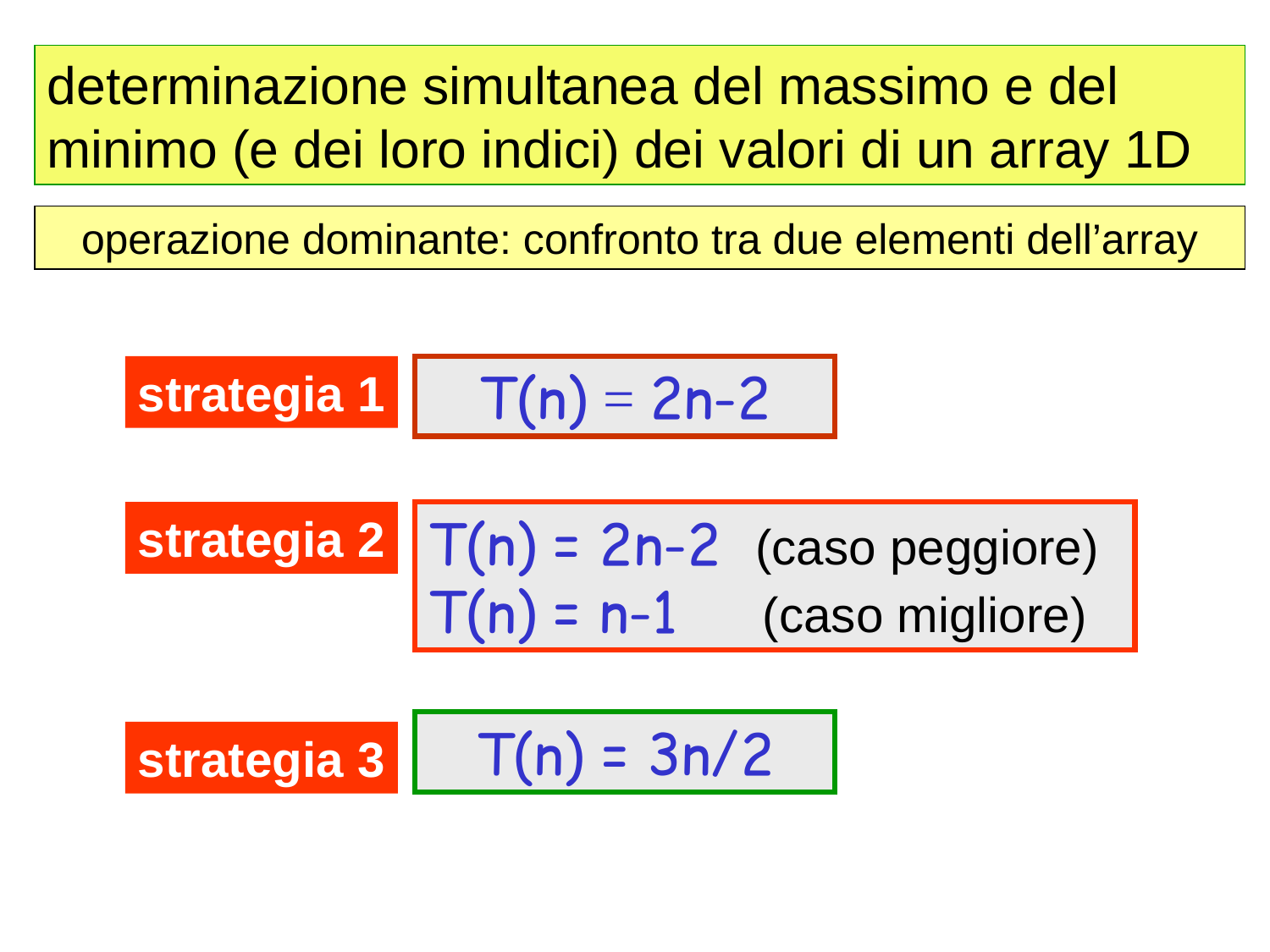

determinazione simultanea del massimo e del minimo (e dei loro indici) dei valori di un array 1D
operazione dominante: confronto tra due elementi dell’array
strategia 1
T(n) = 2n-2
strategia 2
T(n) = 2n-2  (caso peggiore)
T(n) = n-1     (caso migliore)
T(n) = 3n/2
strategia 3